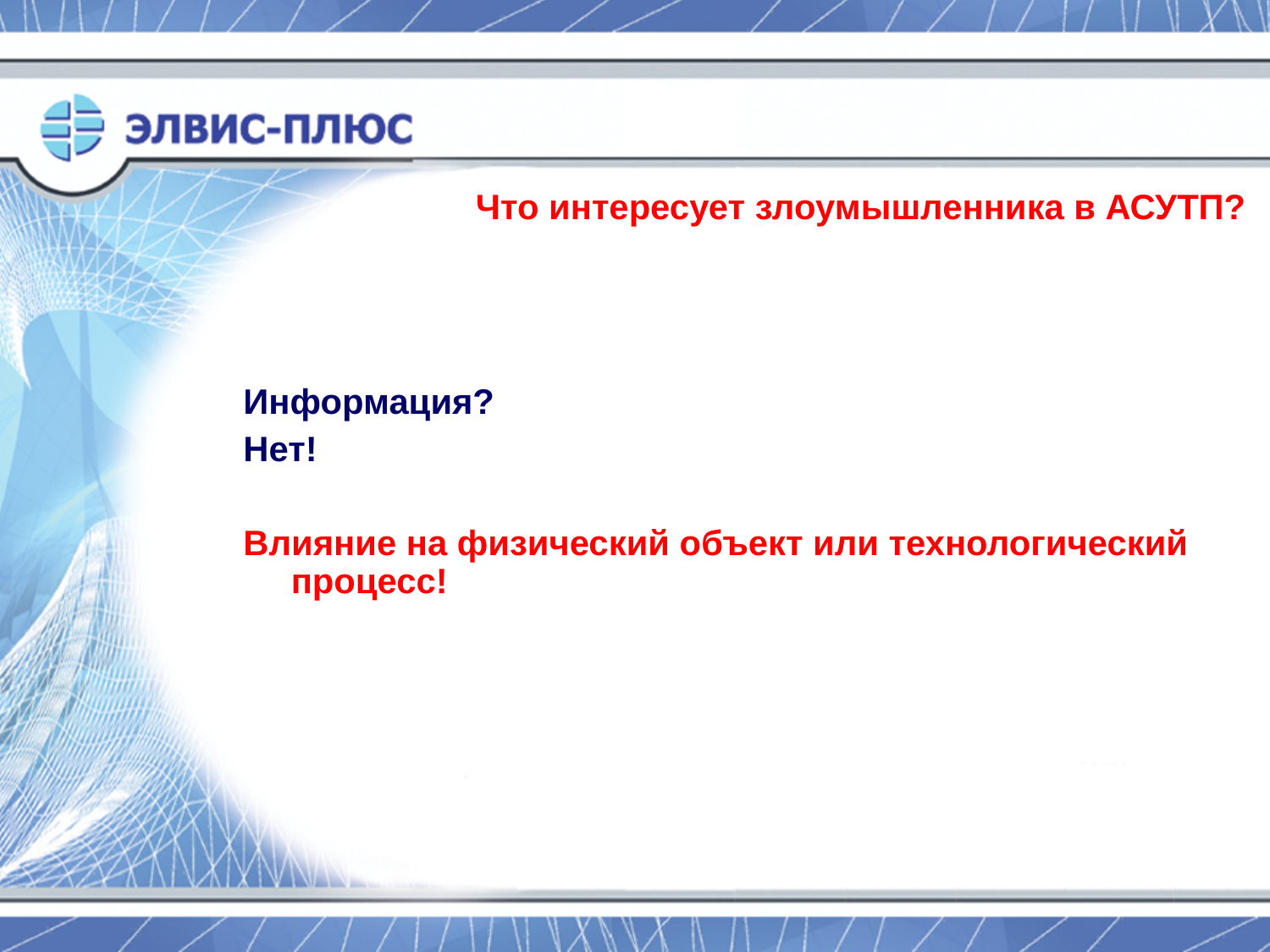

Что интересует злоумышленника в АСУТП?
Информация?
Нет!

Влияние на физический объект или технологический процесс!